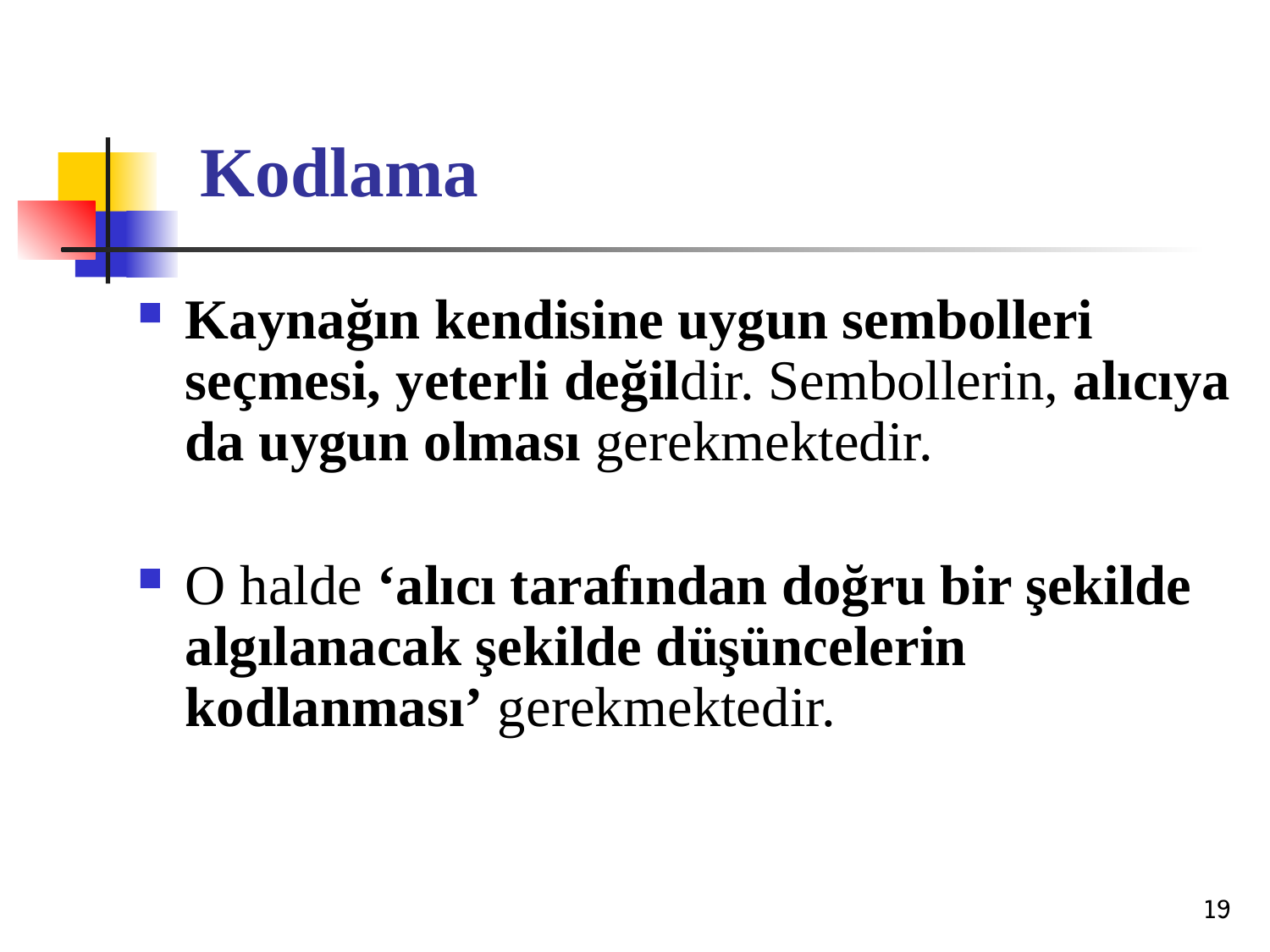

# Kodlama
Kaynağın kendisine uygun sembolleri seçmesi, yeterli değildir. Sembollerin, alıcıya da uygun olması gerekmektedir.

O halde ‘alıcı tarafından doğru bir şekilde algılanacak şekilde düşüncelerin kodlanması’ gerekmektedir.
19